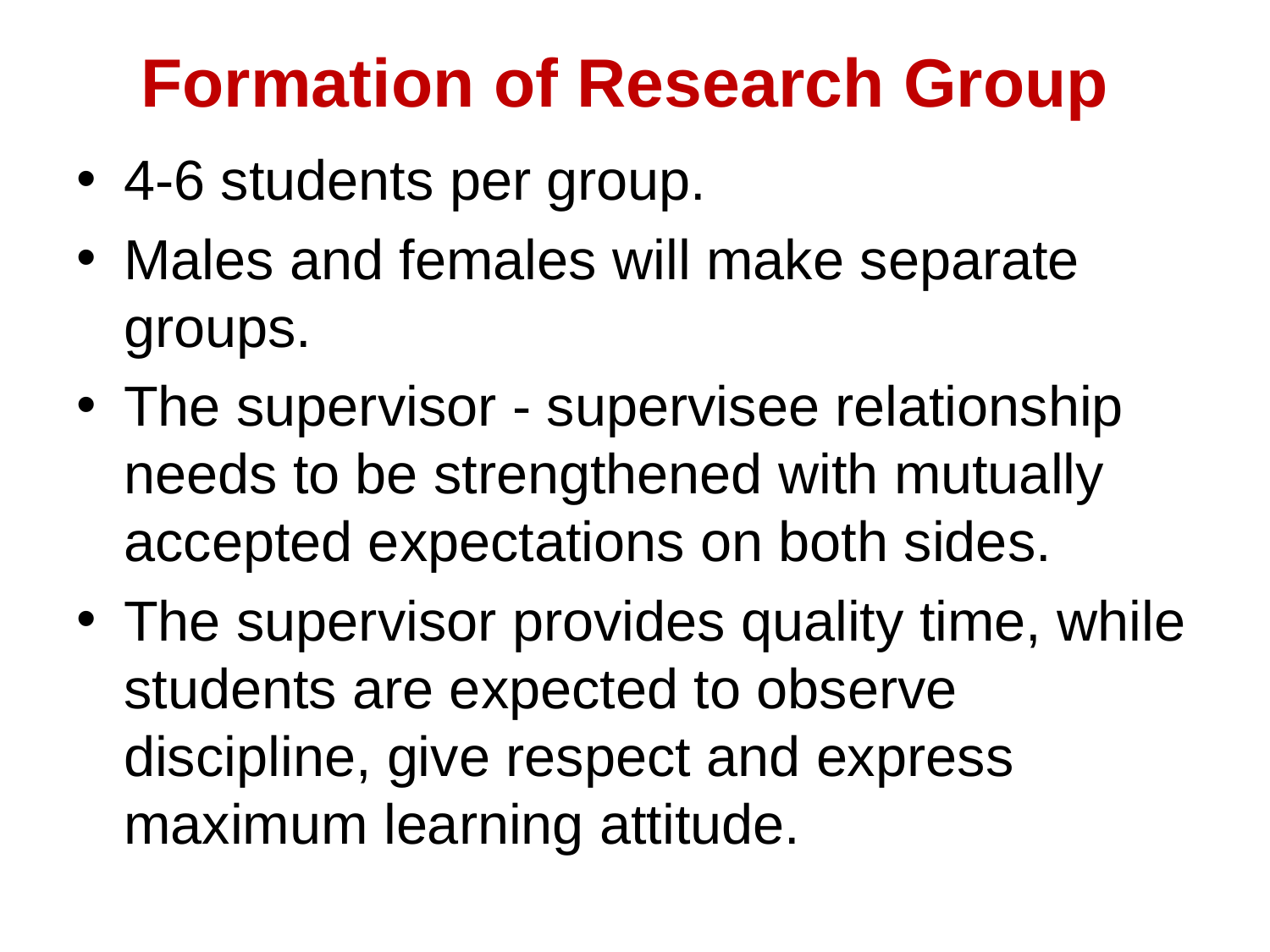

# Formation of Research Group
4-6 students per group.
Males and females will make separate groups.
The supervisor - supervisee relationship needs to be strengthened with mutually accepted expectations on both sides.
The supervisor provides quality time, while students are expected to observe discipline, give respect and express maximum learning attitude.